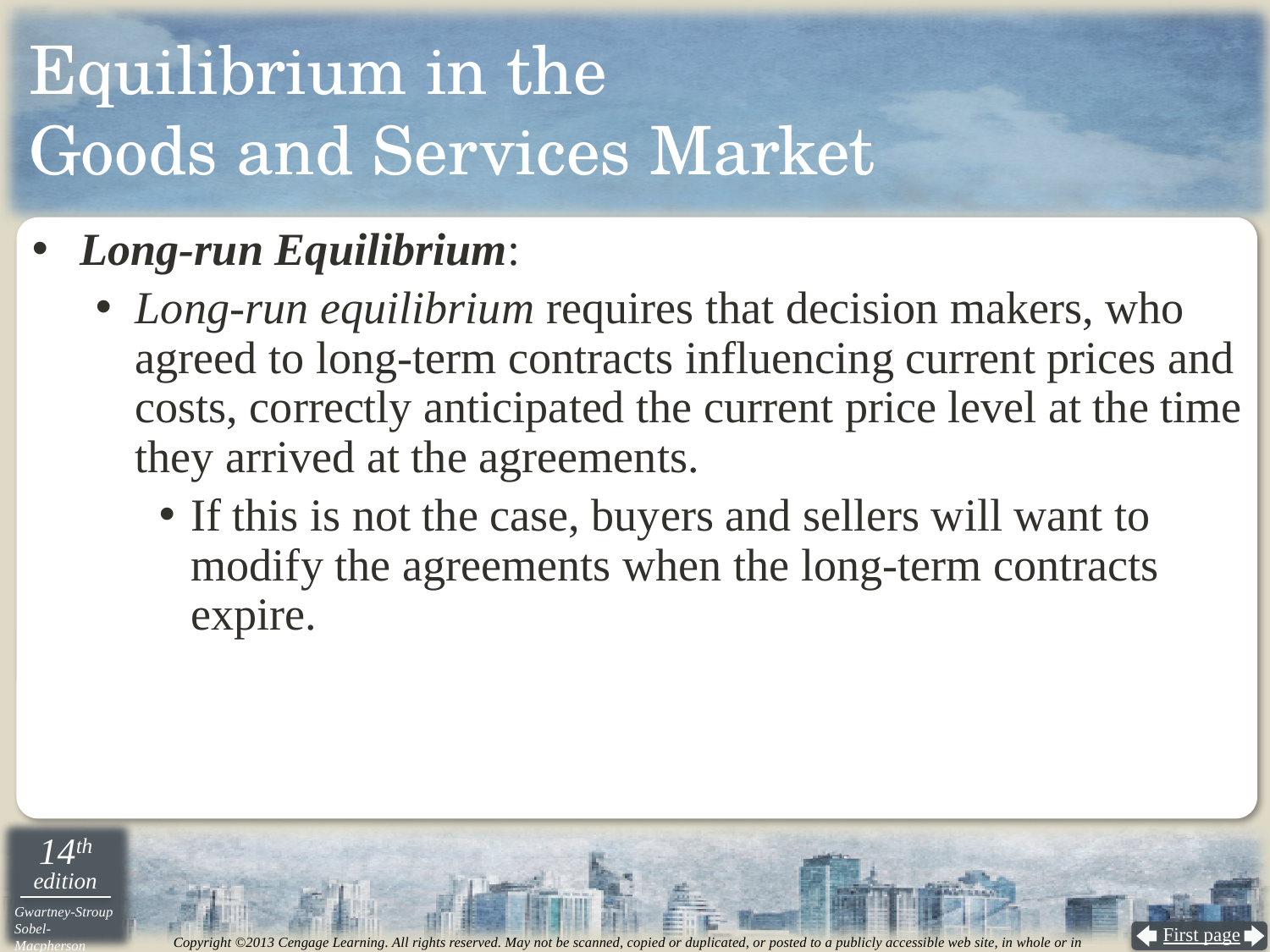

# Equilibrium in the Goods and Services Market

Long-run Equilibrium:
Long-run equilibrium requires that decision makers, who agreed to long-term contracts influencing current prices and costs, correctly anticipated the current price level at the time they arrived at the agreements.
If this is not the case, buyers and sellers will want to modify the agreements when the long-term contracts expire.